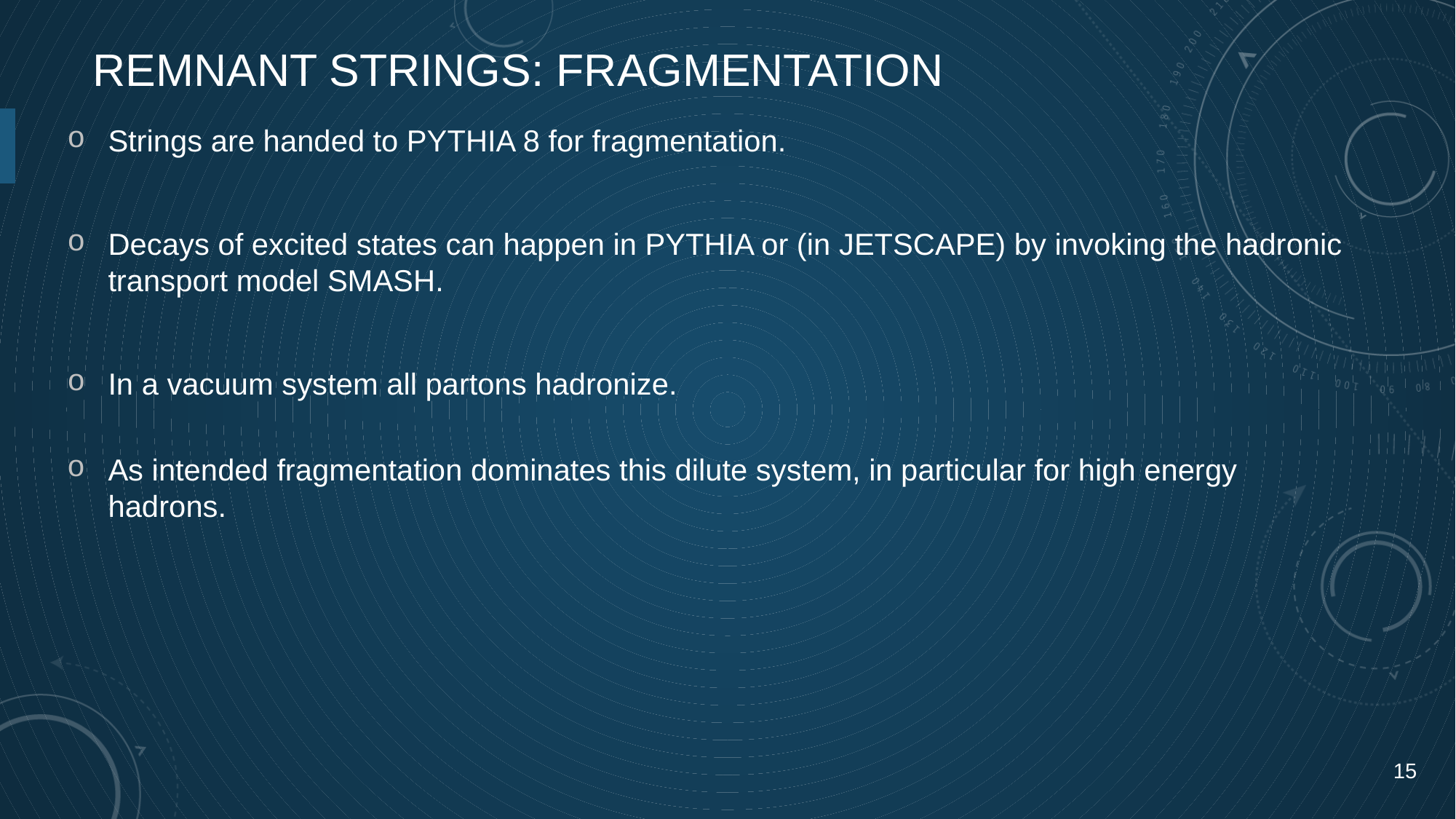

# Remnant STRINGS: FRAGMENTATION
Strings are handed to PYTHIA 8 for fragmentation.

Decays of excited states can happen in PYTHIA or (in JETSCAPE) by invoking the hadronic transport model SMASH.

In a vacuum system all partons hadronize.

As intended fragmentation dominates this dilute system, in particular for high energy hadrons.